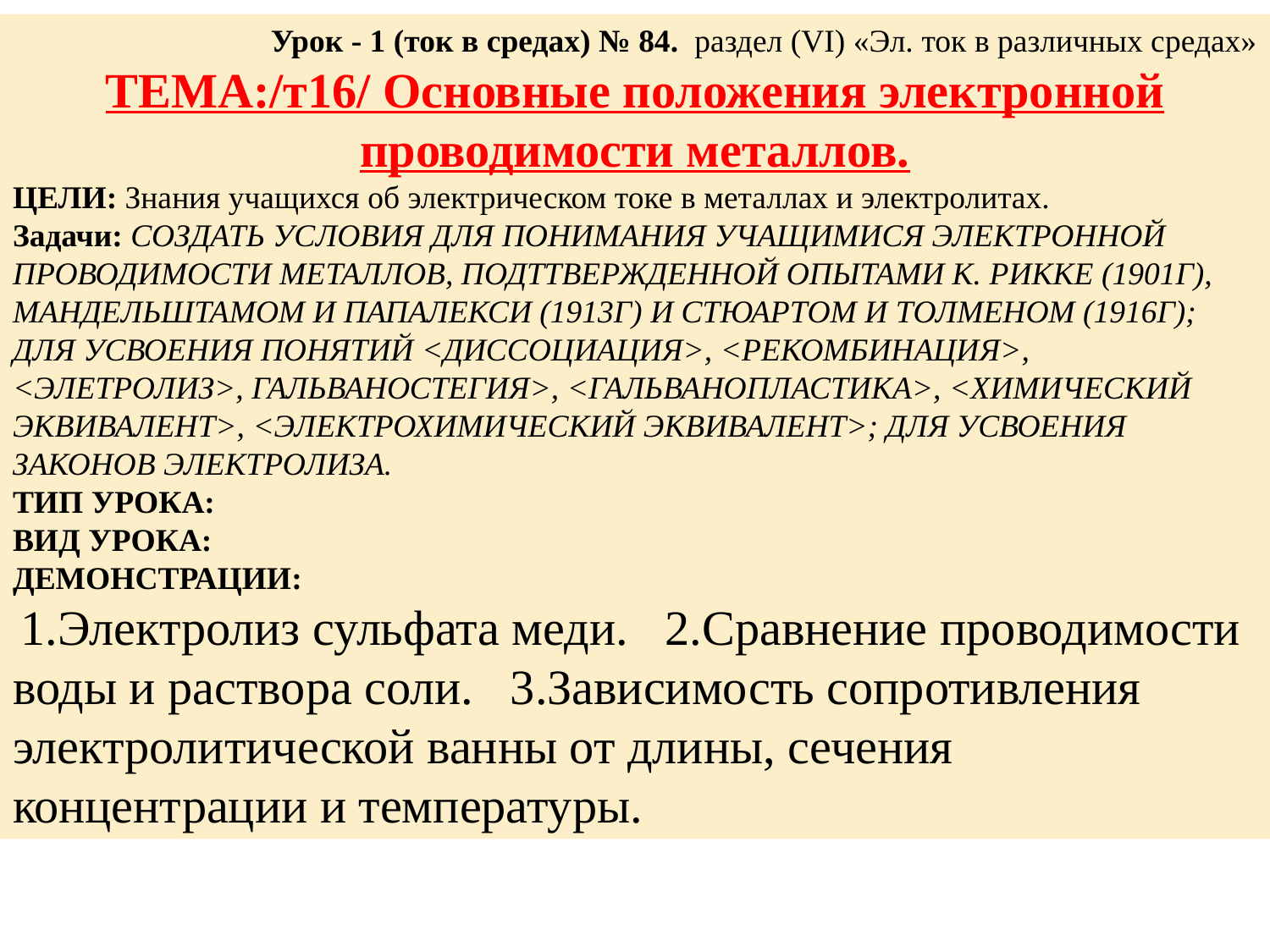

Урок - 1 (ток в средах) № 84.  раздел (VI) «Эл. ток в различных средах»
ТЕМА:/т16/ Основные положения электронной проводимости металлов.
ЦЕЛИ: Знания учащихся об электрическом токе в металлах и электролитах.
Задачи: СОЗДАТЬ УСЛОВИЯ ДЛЯ ПОНИМАНИЯ УЧАЩИМИСЯ ЭЛЕКТРОННОЙ ПРОВОДИМОСТИ МЕТАЛЛОВ, ПОДТТВЕРЖДЕННОЙ ОПЫТАМИ К. РИККЕ (1901Г), МАНДЕЛЬШТАМОМ И ПАПАЛЕКСИ (1913Г) И СТЮАРТОМ И ТОЛМЕНОМ (1916Г); ДЛЯ УСВОЕНИЯ ПОНЯТИЙ <ДИССОЦИАЦИЯ>, <РЕКОМБИНАЦИЯ>, <ЭЛЕТРОЛИЗ>, ГАЛЬВАНОСТЕГИЯ>, <ГАЛЬВАНОПЛАСТИКА>, <ХИМИЧЕСКИЙ ЭКВИВАЛЕНТ>, <ЭЛЕКТРОХИМИЧЕСКИЙ ЭКВИВАЛЕНТ>; ДЛЯ УСВОЕНИЯ ЗАКОНОВ ЭЛЕКТРОЛИЗА.
ТИП УРОКА:
ВИД УРОКА:
ДЕМОНСТРАЦИИ:
 1.Электролиз сульфата меди.   2.Сравнение проводимости воды и раствора соли.   3.Зависимость сопротивления электролитической ванны от длины, сечения концентрации и температуры.